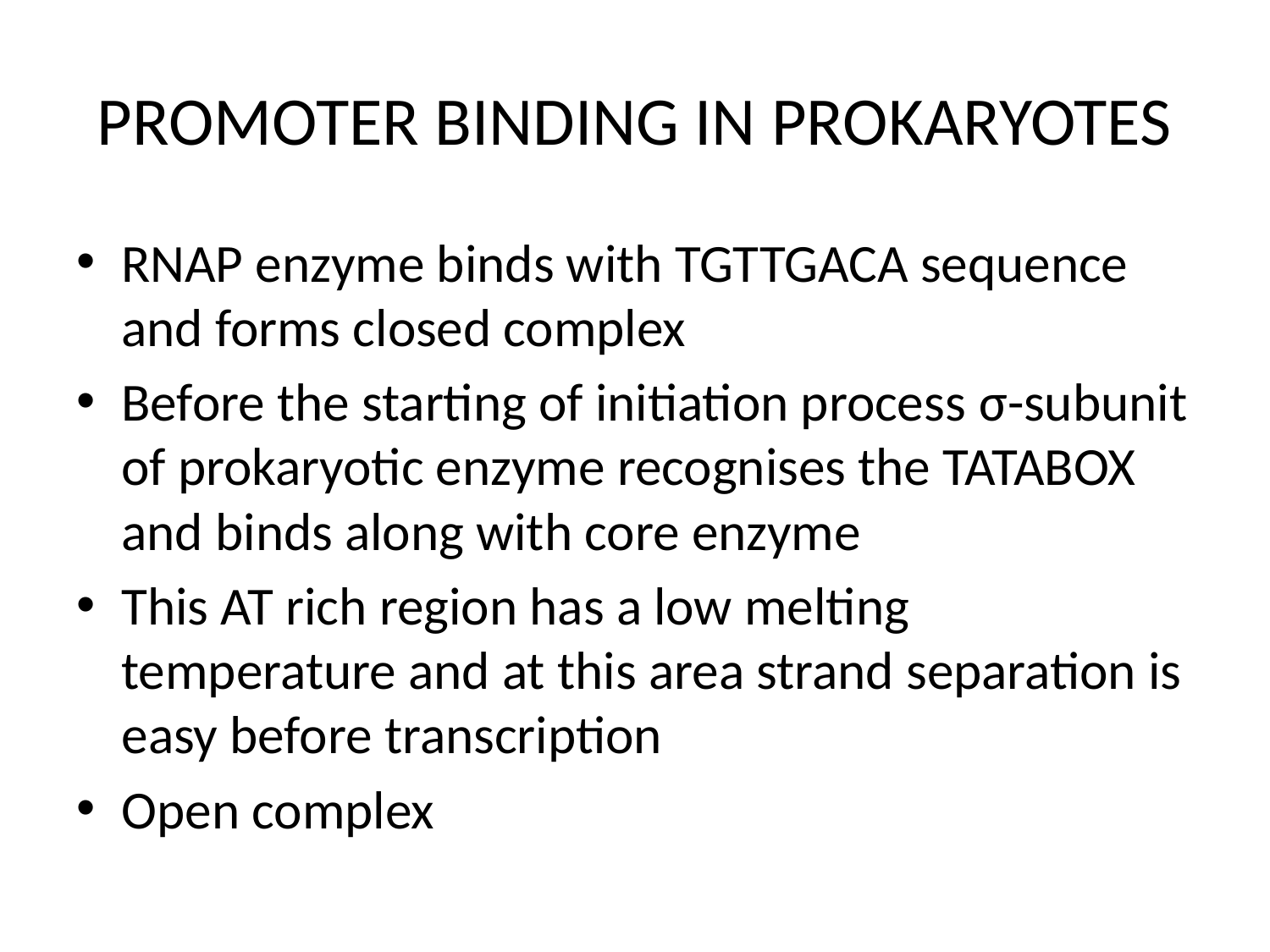

# PROMOTER BINDING IN PROKARYOTES
RNAP enzyme binds with TGTTGACA sequence and forms closed complex
Before the starting of initiation process σ-subunit of prokaryotic enzyme recognises the TATABOX and binds along with core enzyme
This AT rich region has a low melting temperature and at this area strand separation is easy before transcription
Open complex